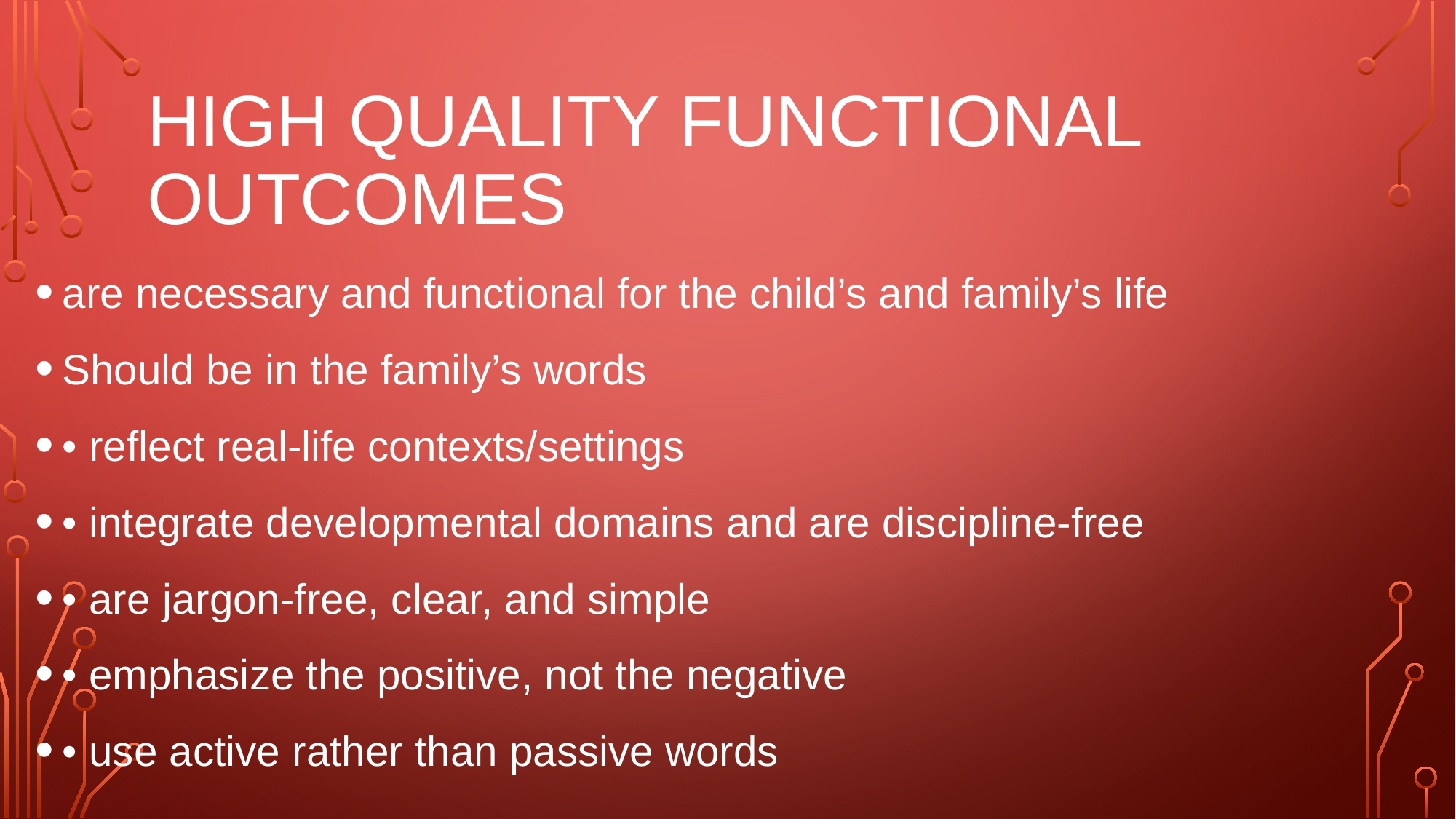

# High quality functional outcomes
are necessary and functional for the child’s and family’s life
Should be in the family’s words
• reflect real-life contexts/settings
• integrate developmental domains and are discipline-free
• are jargon-free, clear, and simple
• emphasize the positive, not the negative
• use active rather than passive words